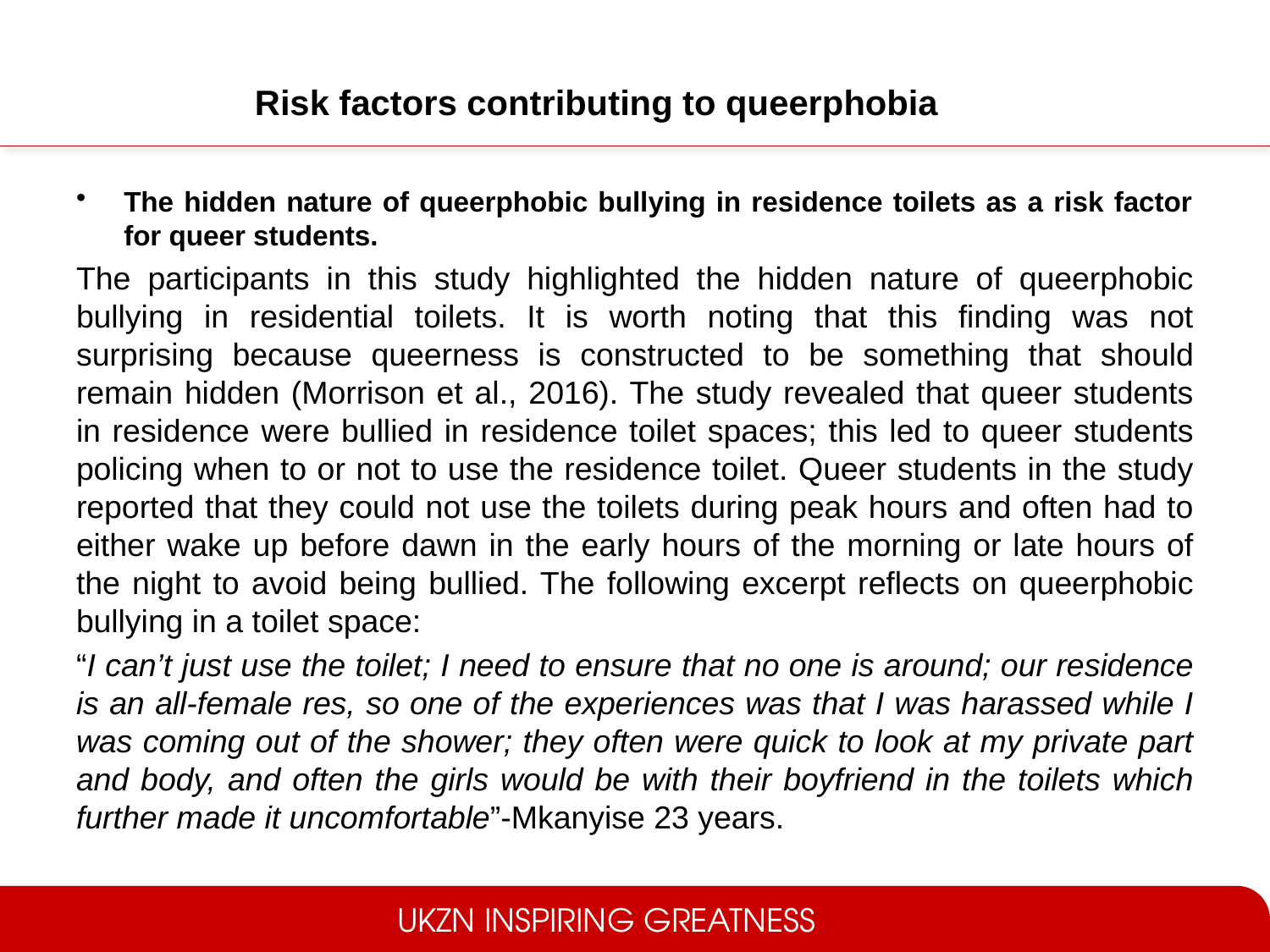

# Risk factors contributing to queerphobia
The hidden nature of queerphobic bullying in residence toilets as a risk factor for queer students.
The participants in this study highlighted the hidden nature of queerphobic bullying in residential toilets. It is worth noting that this finding was not surprising because queerness is constructed to be something that should remain hidden (Morrison et al., 2016). The study revealed that queer students in residence were bullied in residence toilet spaces; this led to queer students policing when to or not to use the residence toilet. Queer students in the study reported that they could not use the toilets during peak hours and often had to either wake up before dawn in the early hours of the morning or late hours of the night to avoid being bullied. The following excerpt reflects on queerphobic bullying in a toilet space:
“I can’t just use the toilet; I need to ensure that no one is around; our residence is an all-female res, so one of the experiences was that I was harassed while I was coming out of the shower; they often were quick to look at my private part and body, and often the girls would be with their boyfriend in the toilets which further made it uncomfortable”-Mkanyise 23 years.